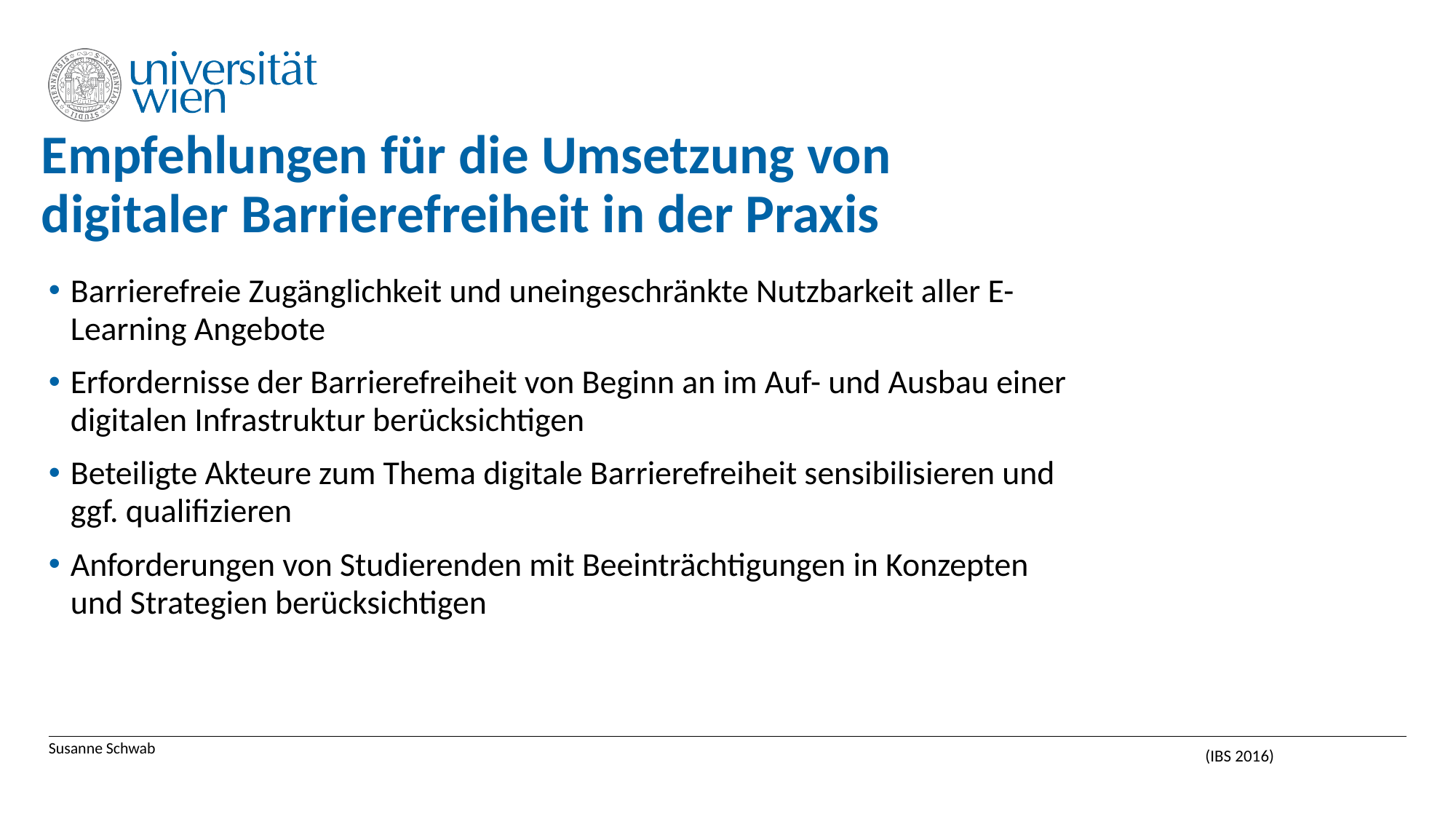

# Empfehlungen für die Umsetzung von digitaler Barrierefreiheit in der Praxis
Barrierefreie Zugänglichkeit und uneingeschränkte Nutzbarkeit aller E-Learning Angebote
Erfordernisse der Barrierefreiheit von Beginn an im Auf- und Ausbau einer digitalen Infrastruktur berücksichtigen
Beteiligte Akteure zum Thema digitale Barrierefreiheit sensibilisieren und ggf. qualifizieren
Anforderungen von Studierenden mit Beeinträchtigungen in Konzepten und Strategien berücksichtigen
Susanne Schwab
(IBS 2016)